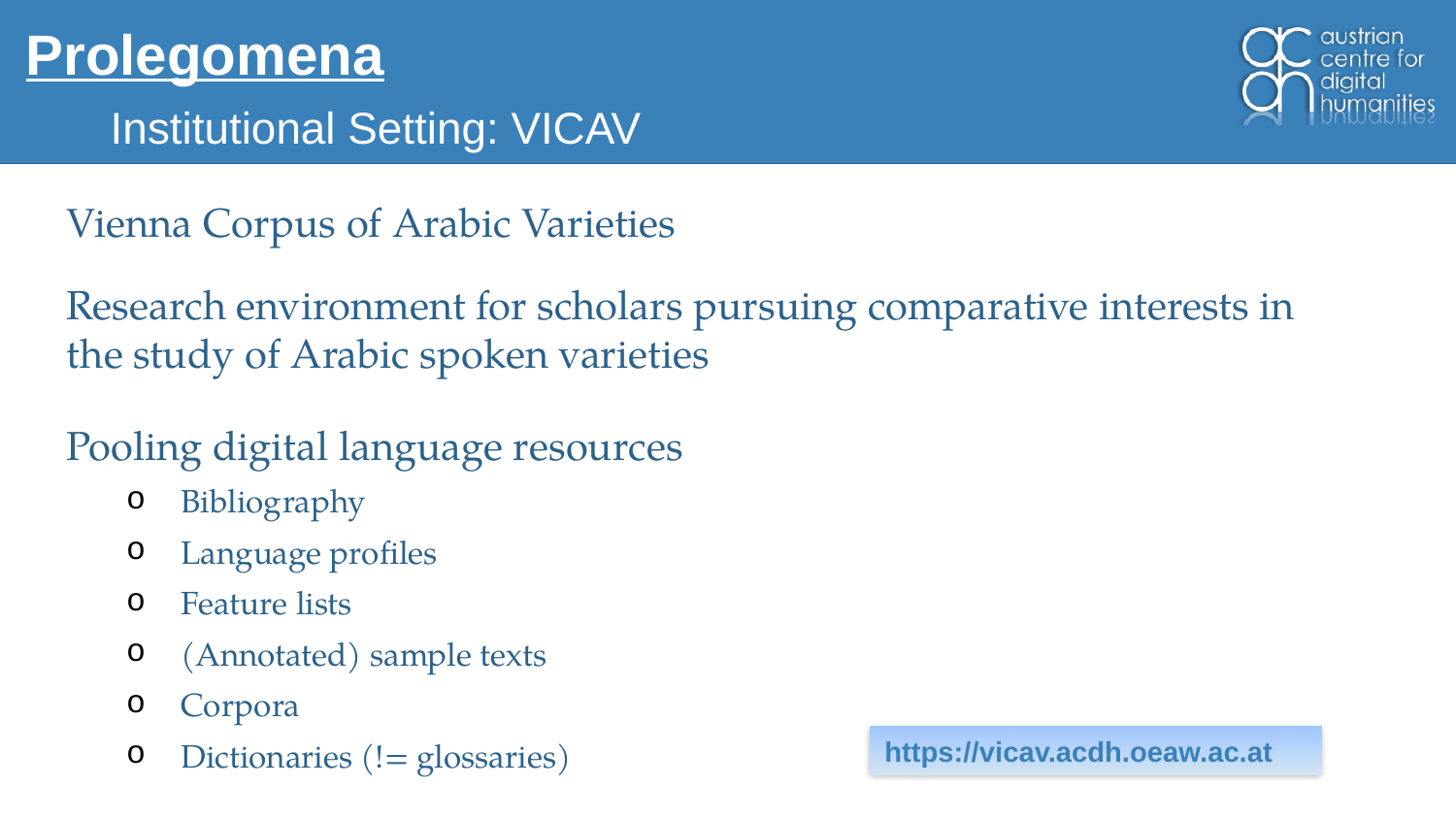

# Prolegomena
Institutional Setting: VICAV
Vienna Corpus of Arabic Varieties

Research environment for scholars pursuing comparative interests in the study of Arabic spoken varieties

Pooling digital language resources
Bibliography
Language profiles
Feature lists
(Annotated) sample texts
Corpora
Dictionaries (!= glossaries)

https://vicav.acdh.oeaw.ac.at